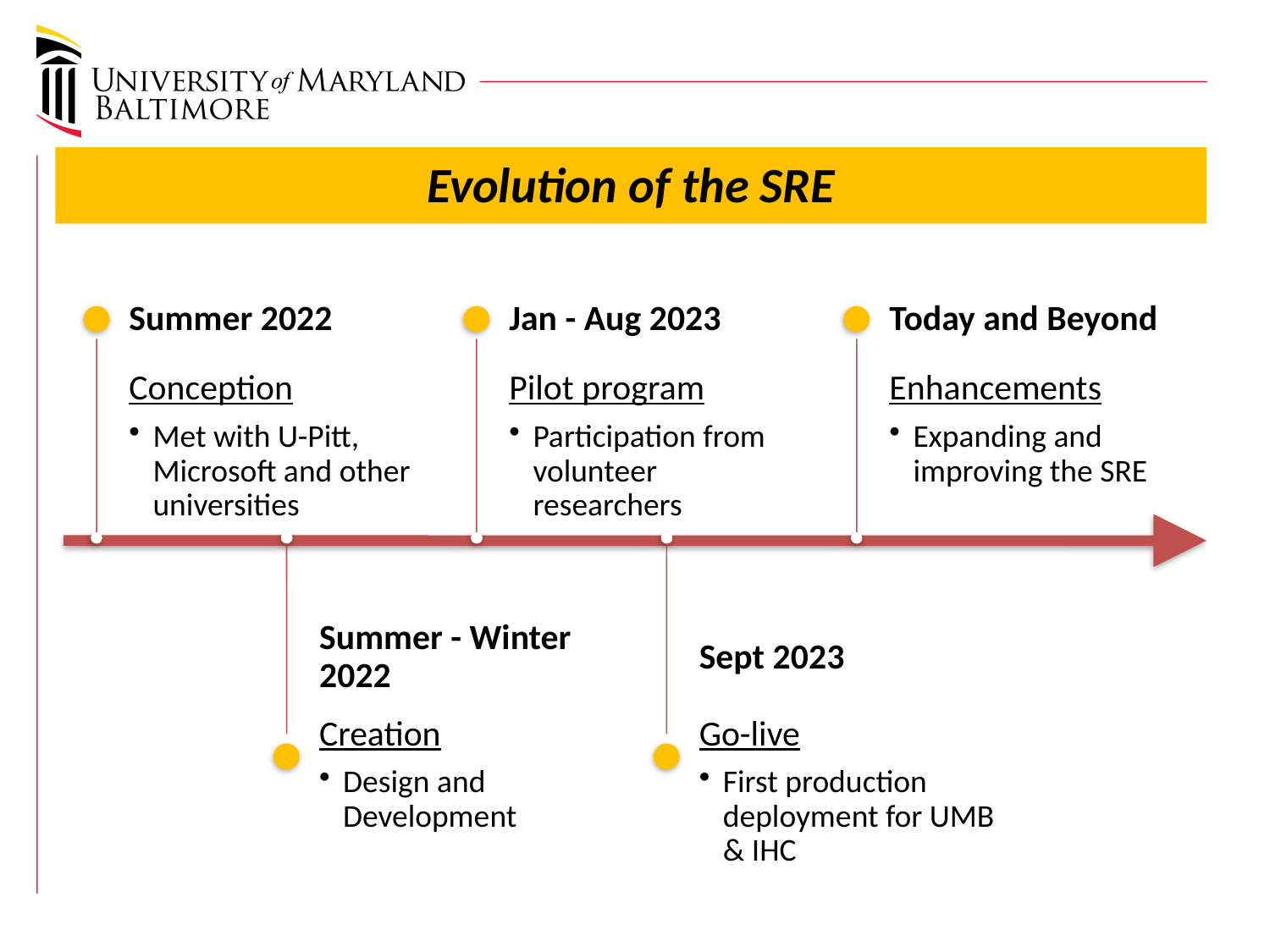

Evolution of the SRE
Conception
Met with U-Pitt, Microsoft and other universities
Summer 2022
Creation
Design and Development
Summer - Winter 2022
Pilot program
Participation from volunteer researchers
Jan - Aug 2023
Go-live
First production deployment for UMB & IHC
Sept 2023
Enhancements
Expanding and improving the SRE
Today and Beyond